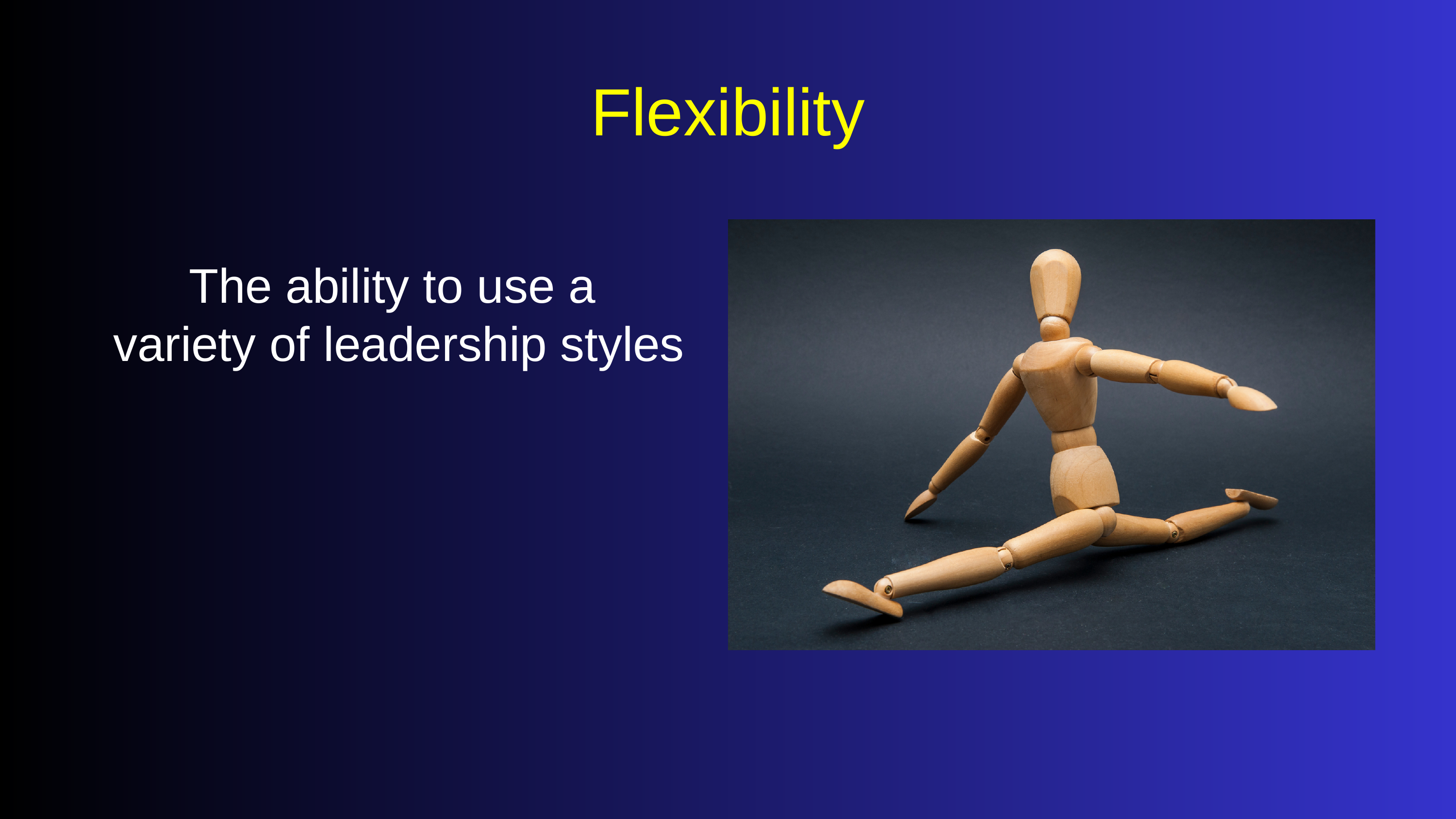

Flexibility

The ability to use a
 variety of leadership styles